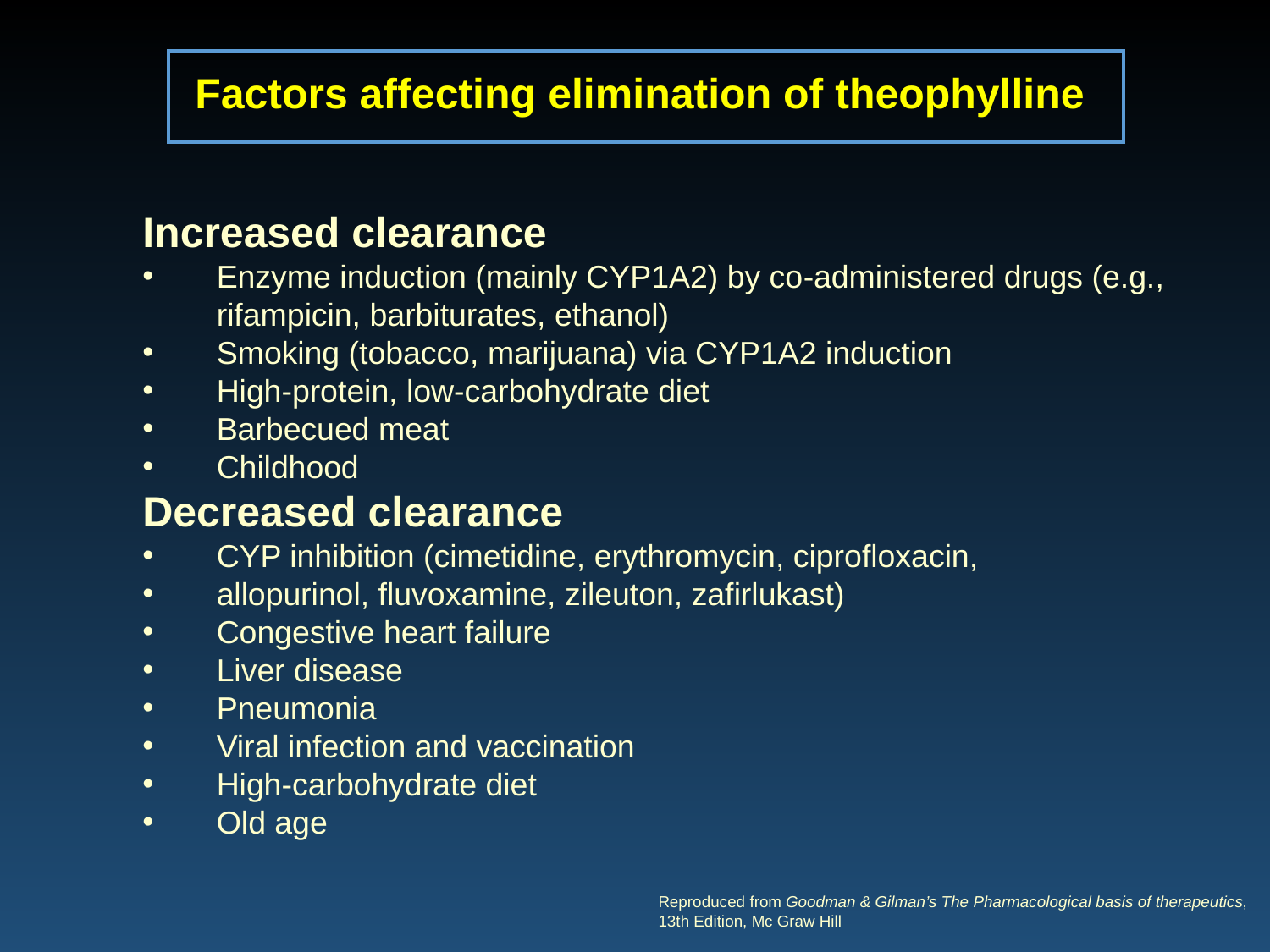

Factors affecting elimination of theophylline
Increased clearance
Enzyme induction (mainly CYP1A2) by co-administered drugs (e.g., rifampicin, barbiturates, ethanol)
Smoking (tobacco, marijuana) via CYP1A2 induction
High-protein, low-carbohydrate diet
Barbecued meat
Childhood
Decreased clearance
CYP inhibition (cimetidine, erythromycin, ciprofloxacin,
allopurinol, fluvoxamine, zileuton, zafirlukast)
Congestive heart failure
Liver disease
Pneumonia
Viral infection and vaccination
High-carbohydrate diet
Old age
Reproduced from Goodman & Gilman’s The Pharmacological basis of therapeutics,
13th Edition, Mc Graw Hill